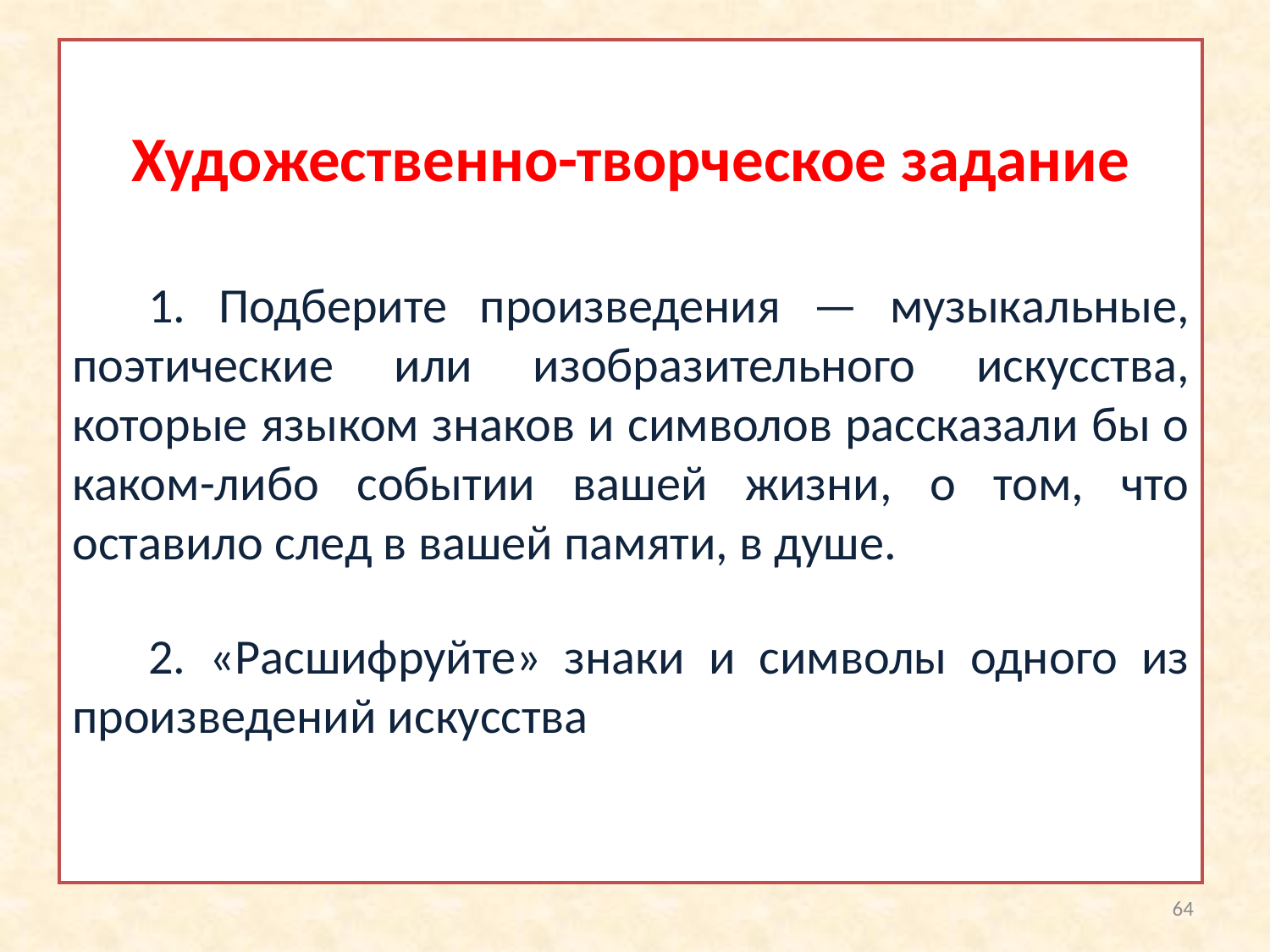

Художественно-творческое задание

1. Подберите произведения — музыкальные, поэтические или изобразительного искусства, которые языком знаков и символов рассказали бы о каком-либо событии вашей жизни, о том, что оставило след в вашей памяти, в душе.

2. «Расшифруйте» знаки и символы одного из произведений искусства
64